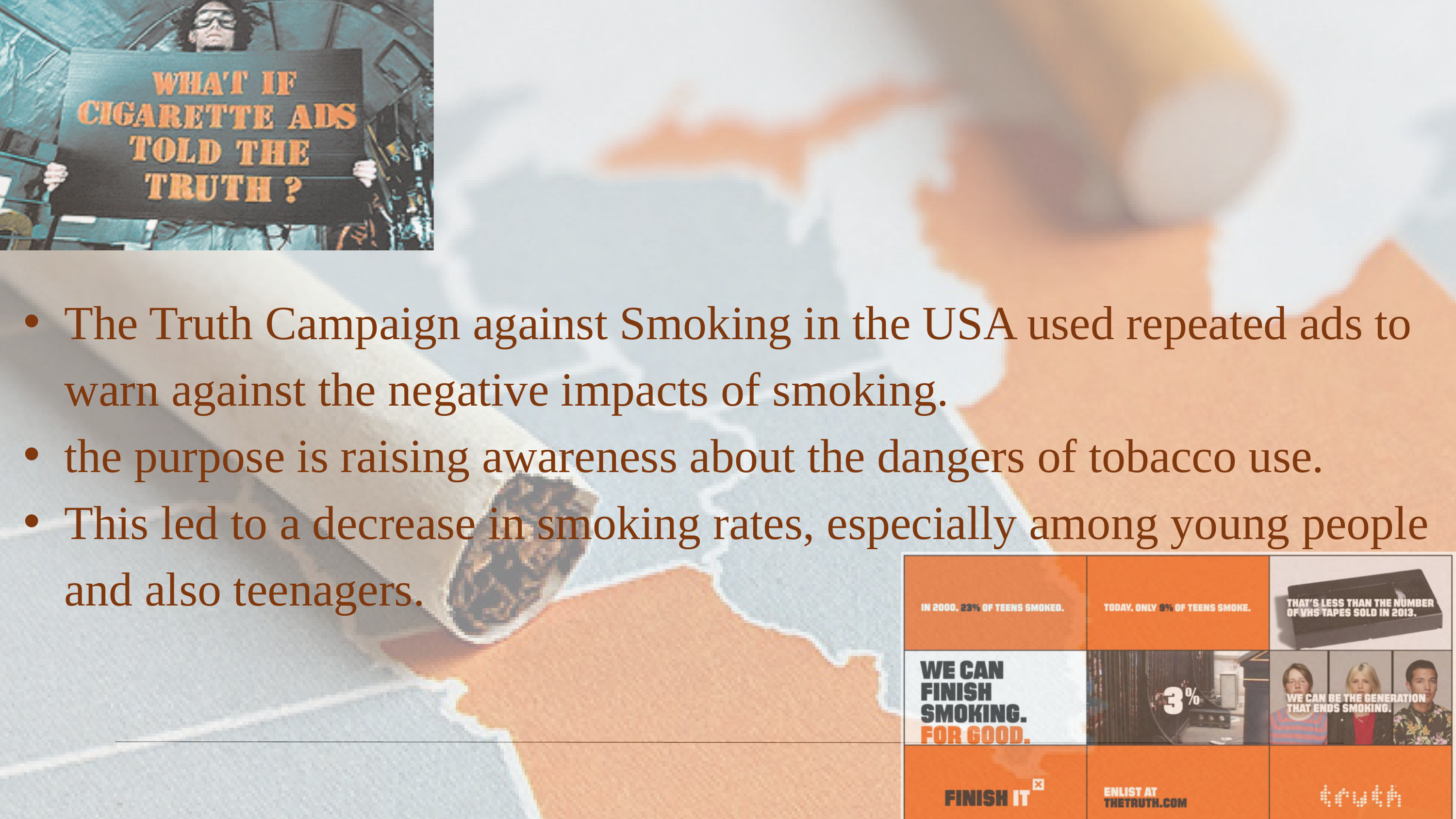

The Truth Campaign against Smoking in the USA used repeated ads to warn against the negative impacts of smoking.
the purpose is raising awareness about the dangers of tobacco use.
This led to a decrease in smoking rates, especially among young people and also teenagers.